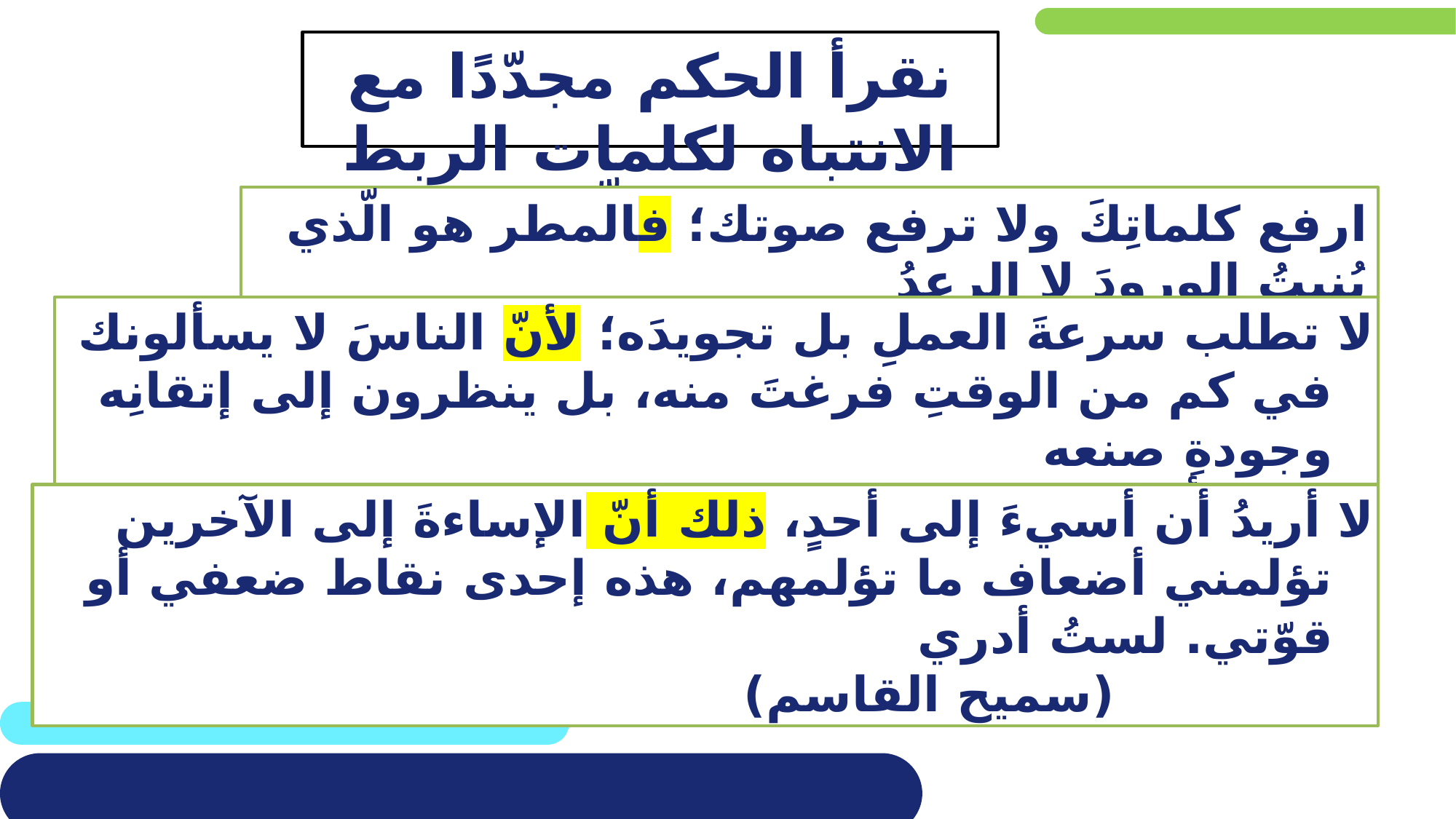

نقرأ الحكم مجدّدًا مع الانتباه لكلمات الربط المظلّلة
ارفع كلماتِكَ ولا ترفع صوتك؛ فالمطر هو الّذي يُنبتُ الورودَ لا الرعدُ
								(جلال الدين الروميّ)
لا تطلب سرعةَ العملِ بل تجويدَه؛ لأنّ الناسَ لا يسألونك في كم من الوقتِ فرغتَ منه، بل ينظرون إلى إتقانِه وجودةِ صنعه 											(أفلاطون)
لا أريدُ أن أسيءَ إلى أحدٍ، ذلك أنّ الإساءةَ إلى الآخرين تؤلمني أضعاف ما تؤلمهم، هذه إحدى نقاط ضعفي أو قوّتي. لستُ أدري 											(سميح القاسم)